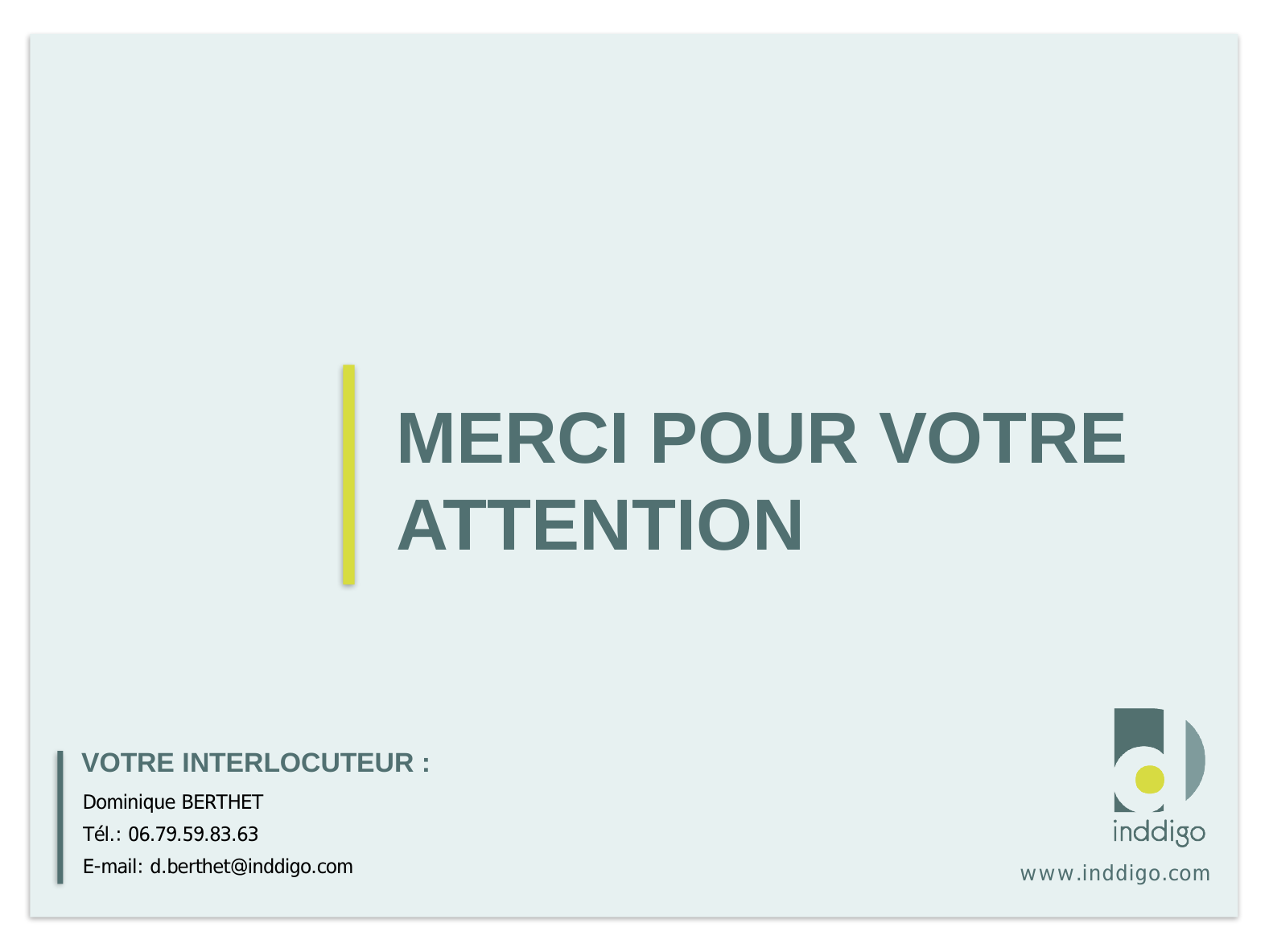

MERCI POUR VOTRE ATTENTION
Dominique BERTHET
Tél.: 06.79.59.83.63
E-mail: d.berthet@inddigo.com